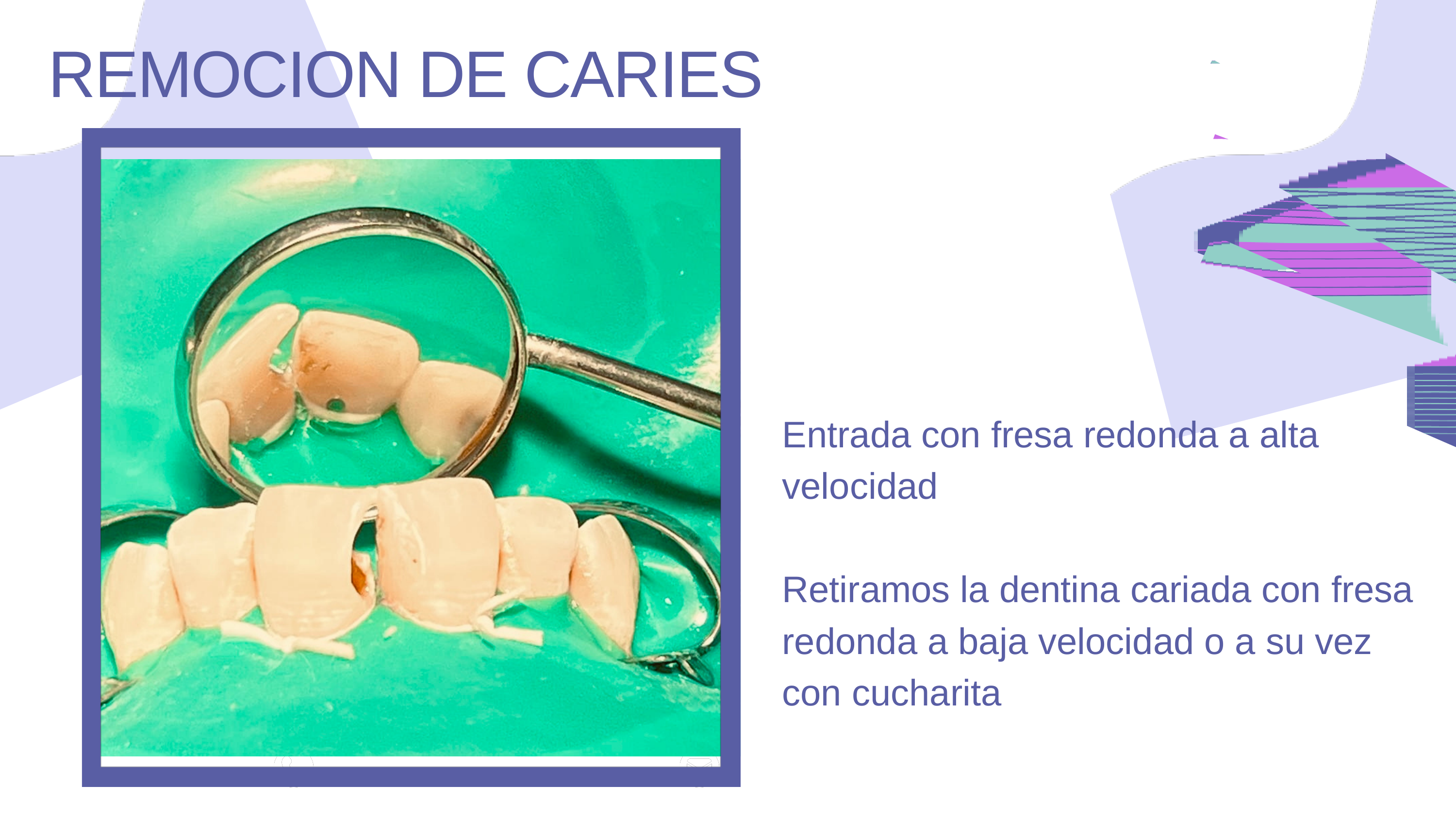

REMOCION DE CARIES

Entrada con fresa redonda a alta velocidad

Retiramos la dentina cariada con fresa redonda a baja velocidad o a su vez con cucharita